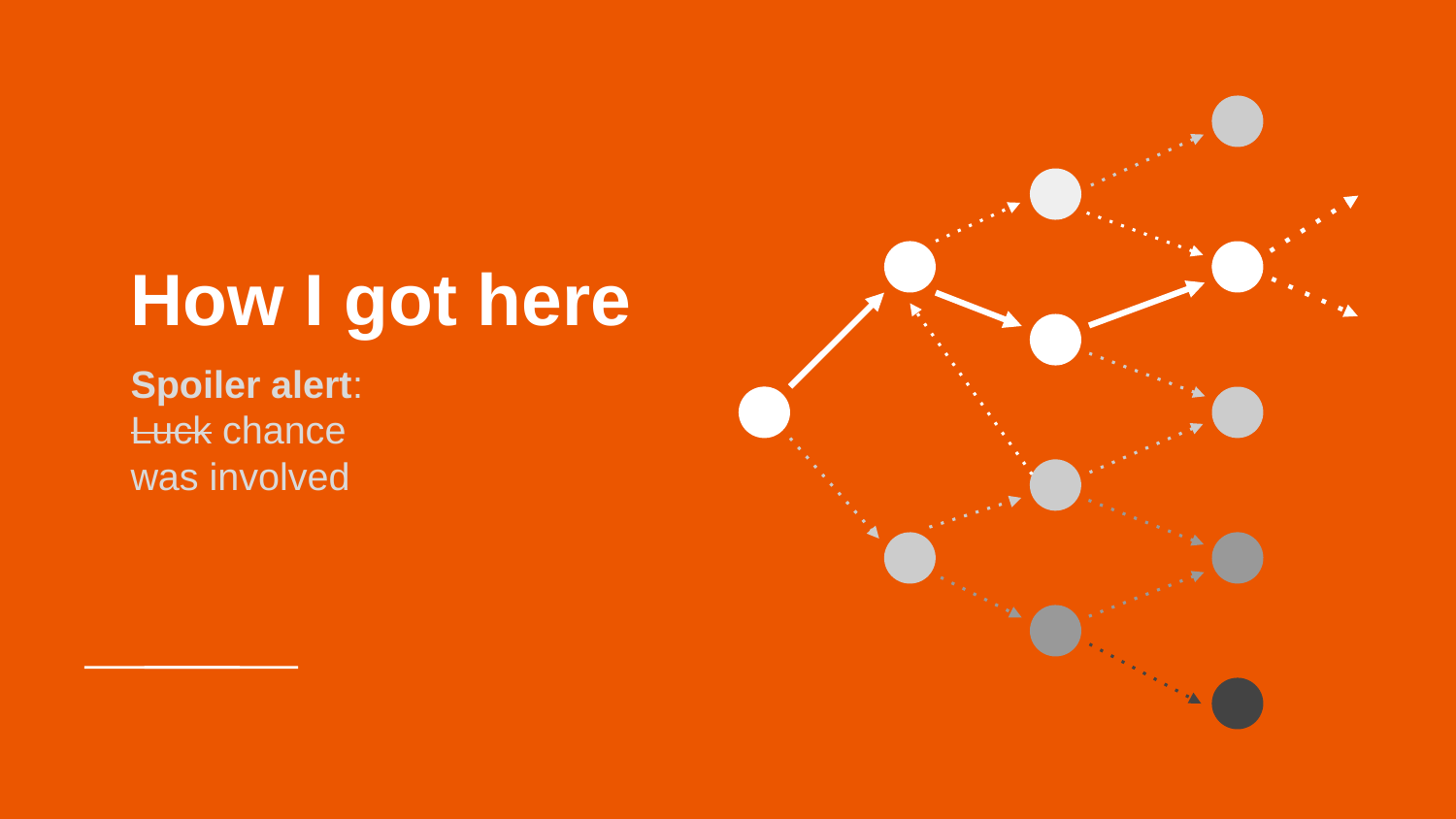

# How I got here
Spoiler alert:
Luck chance
was involved